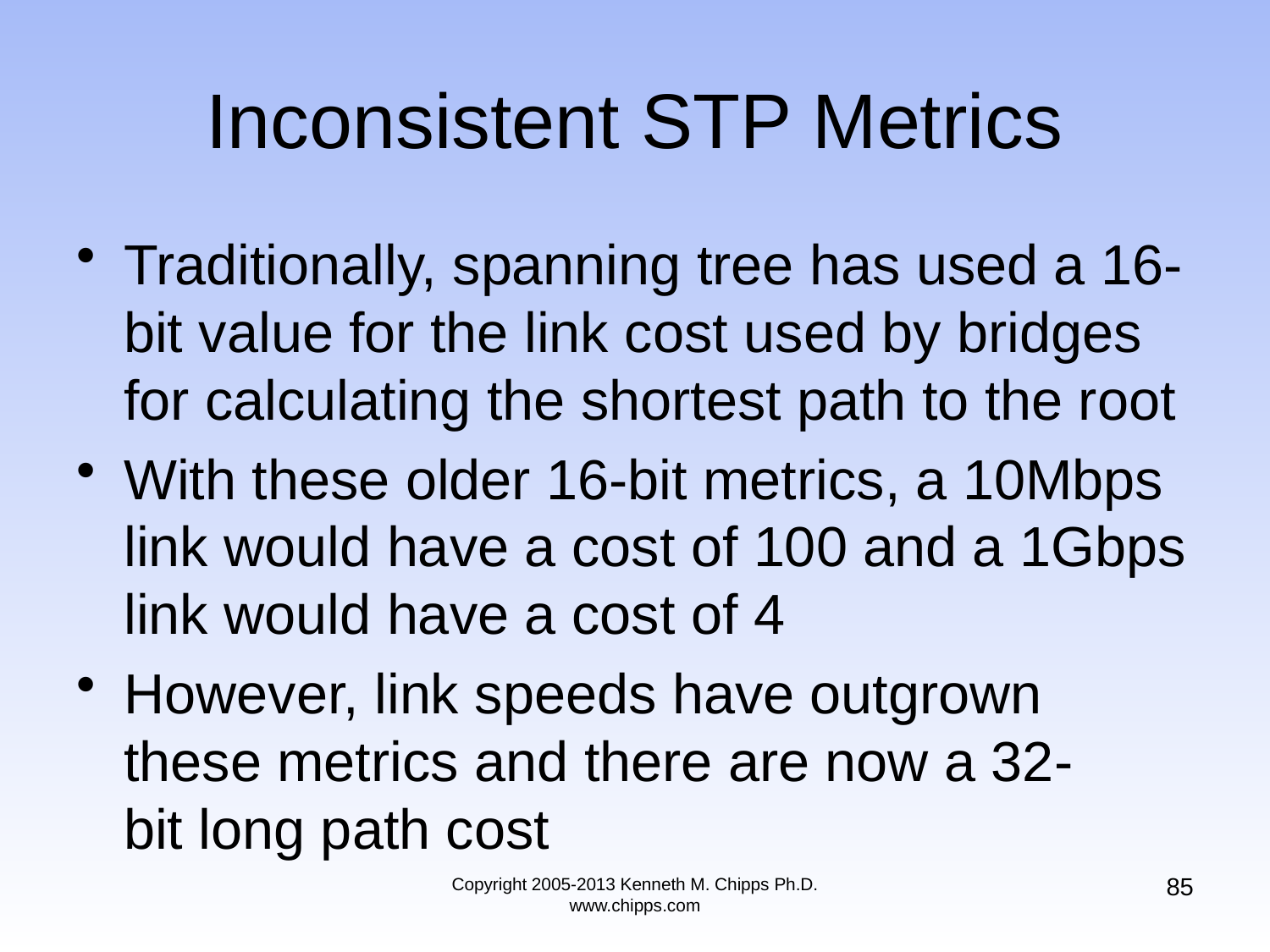

# Inconsistent STP Metrics
Traditionally, spanning tree has used a 16-bit value for the link cost used by bridges for calculating the shortest path to the root
With these older 16-bit metrics, a 10Mbps link would have a cost of 100 and a 1Gbps link would have a cost of 4
However, link speeds have outgrown these metrics and there are now a 32-bit long path cost
85
Copyright 2005-2013 Kenneth M. Chipps Ph.D. www.chipps.com